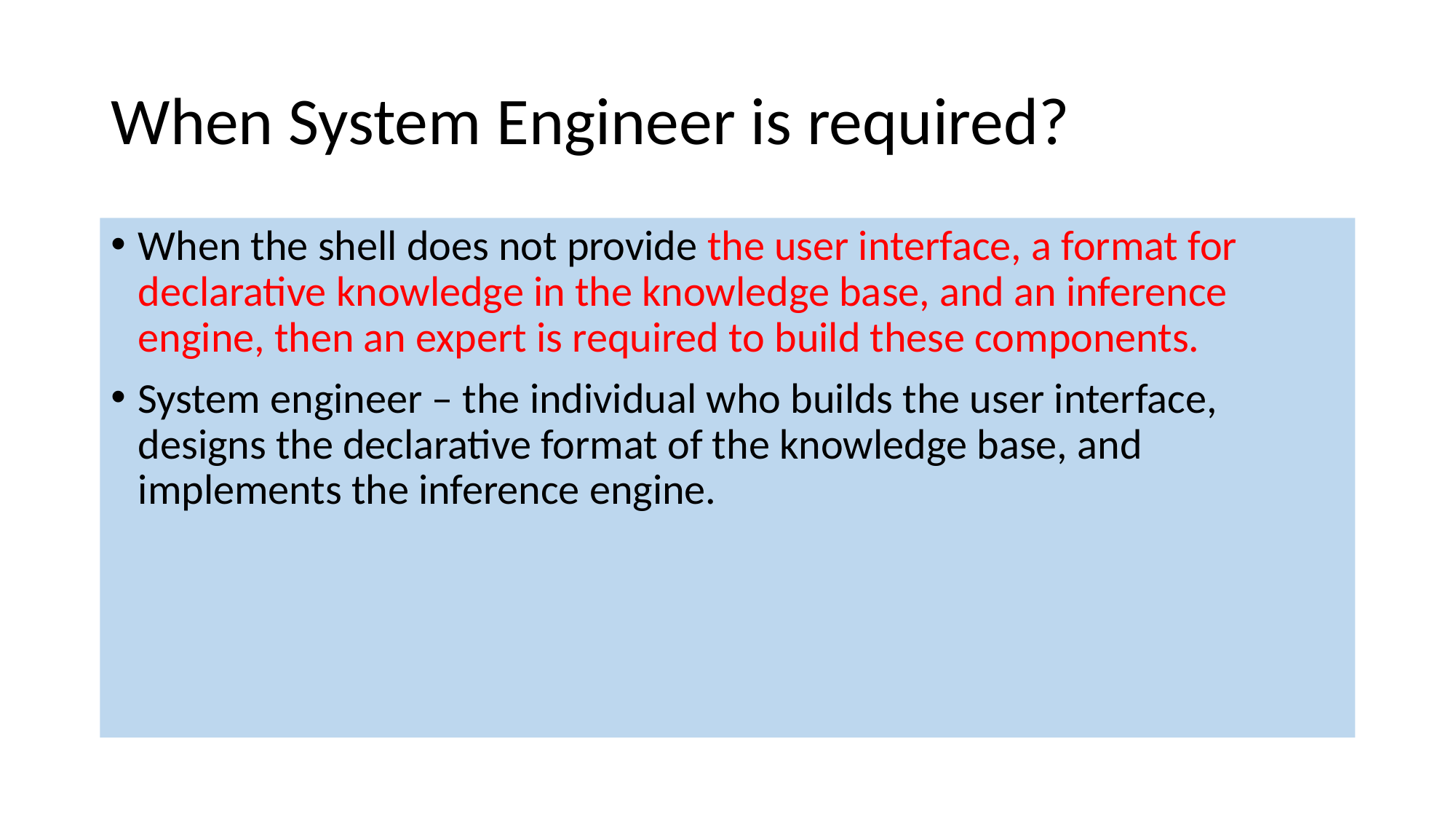

# When System Engineer is required?
When the shell does not provide the user interface, a format for declarative knowledge in the knowledge base, and an inference engine, then an expert is required to build these components.
System engineer – the individual who builds the user interface, designs the declarative format of the knowledge base, and implements the inference engine.